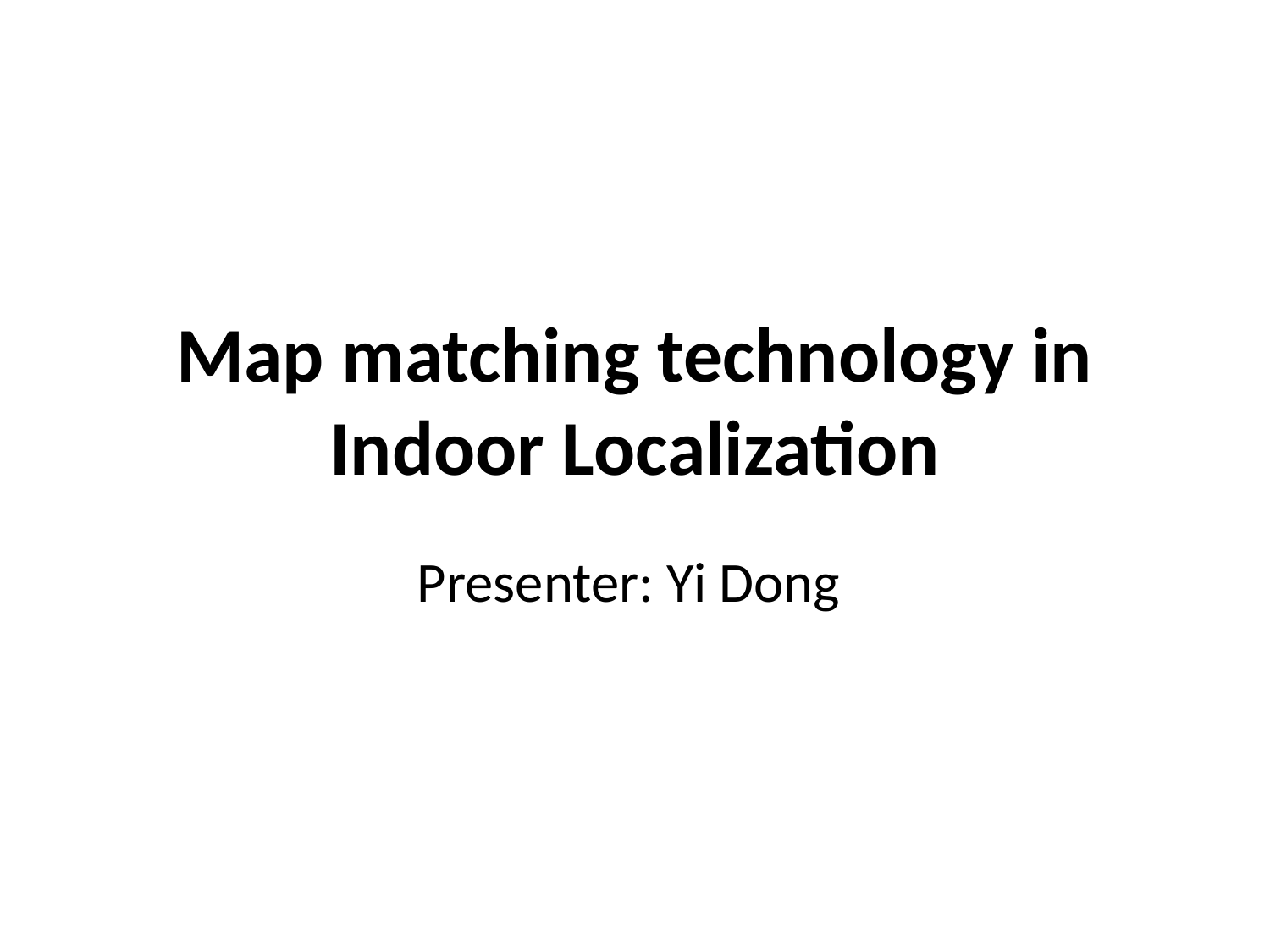

# Map matching technology in Indoor Localization
Presenter: Yi Dong